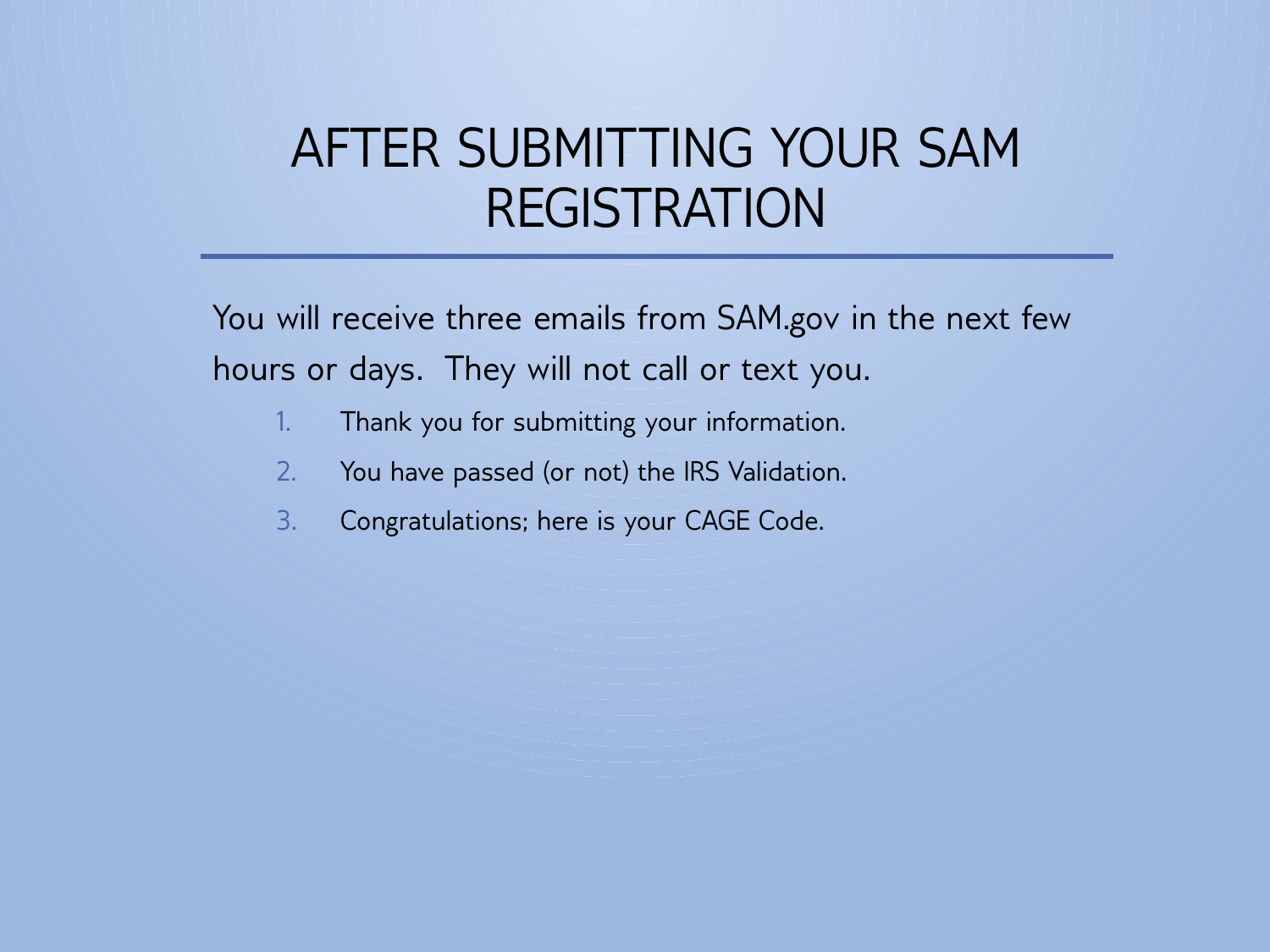

# After submitting your SAM Registration
You will receive three emails from SAM.gov in the next few hours or days.  They will not call or text you.
Thank you for submitting your information.
You have passed (or not) the IRS Validation.
Congratulations; here is your CAGE Code.